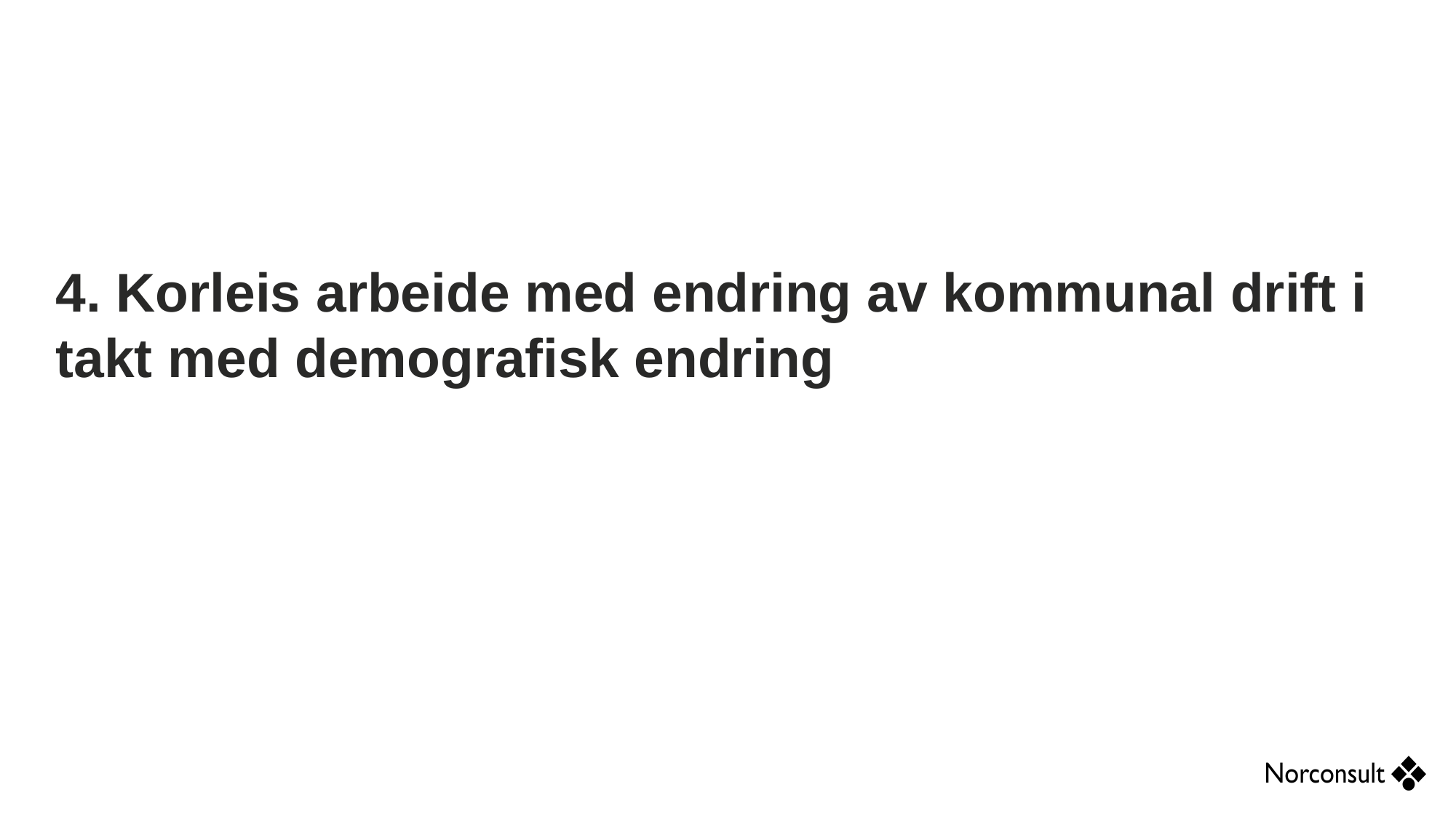

4. Korleis arbeide med endring av kommunal drift i takt med demografisk endring